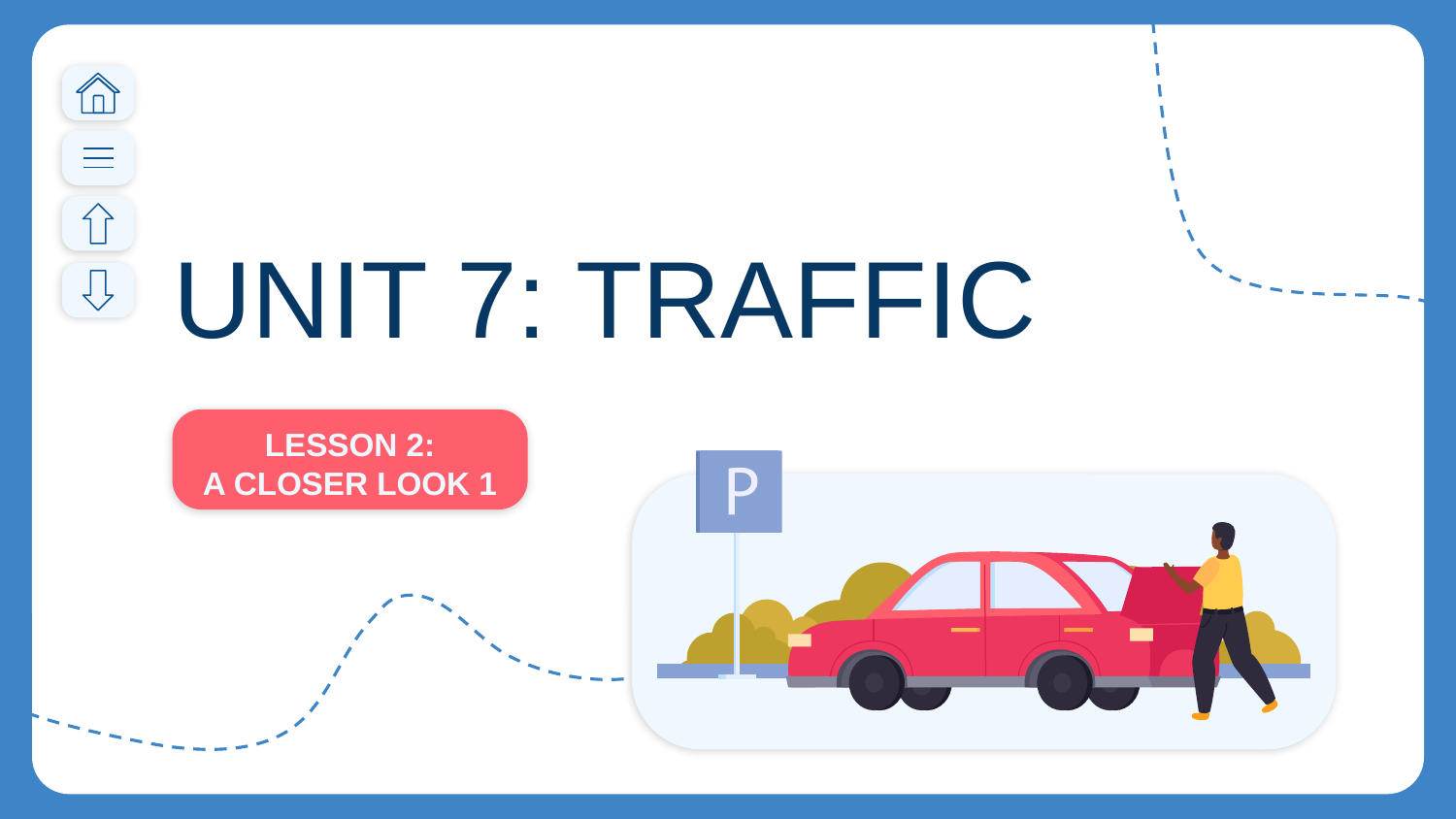

# UNIT 7: TRAFFIC

LESSON 2:
A CLOSER LOOK 1